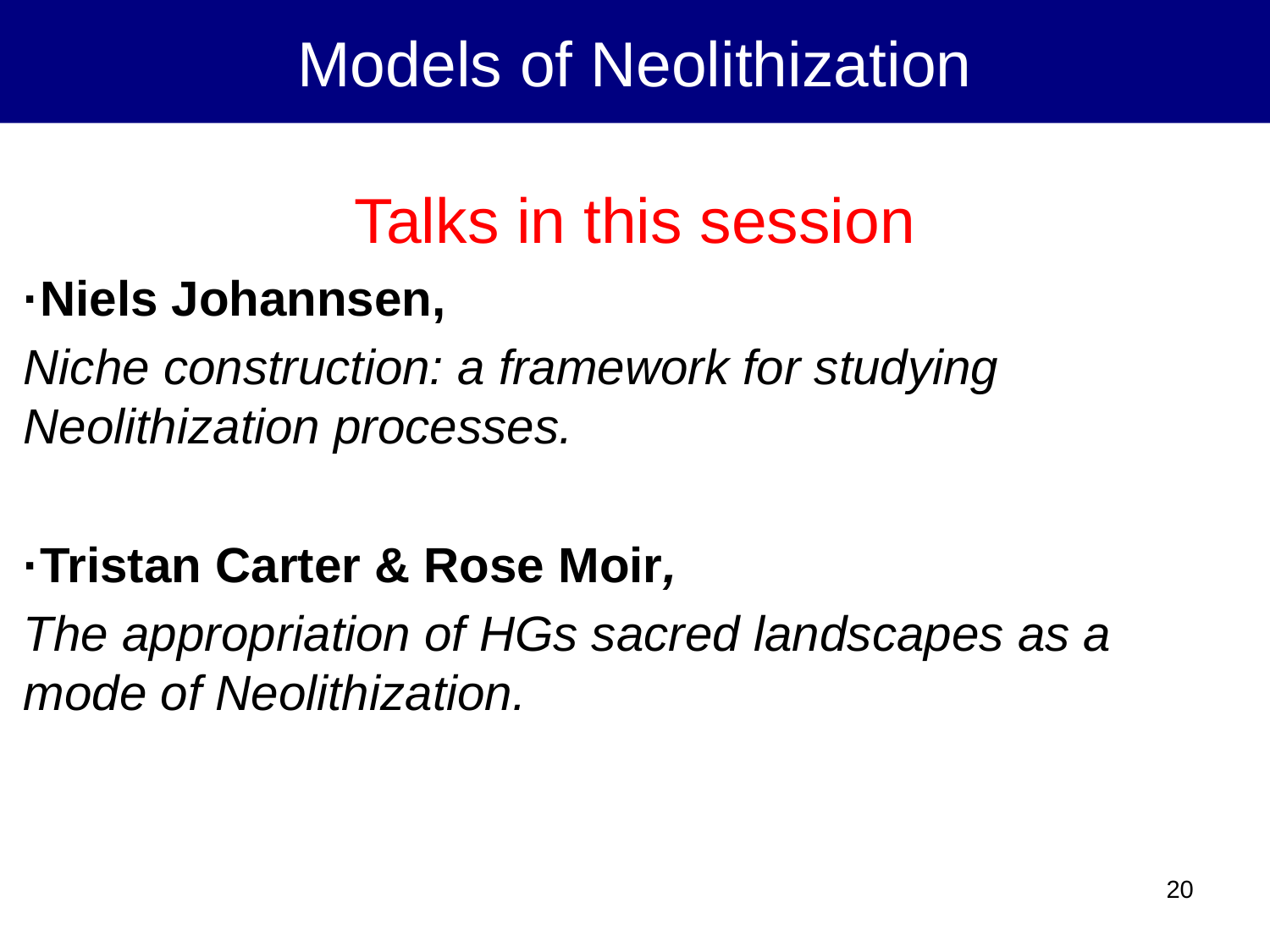

Models of Neolithization

Talks in this session
·Niels Johannsen,
Niche construction: a framework for studying Neolithization processes.

·Tristan Carter & Rose Moir,
The appropriation of HGs sacred landscapes as a mode of Neolithization.
20